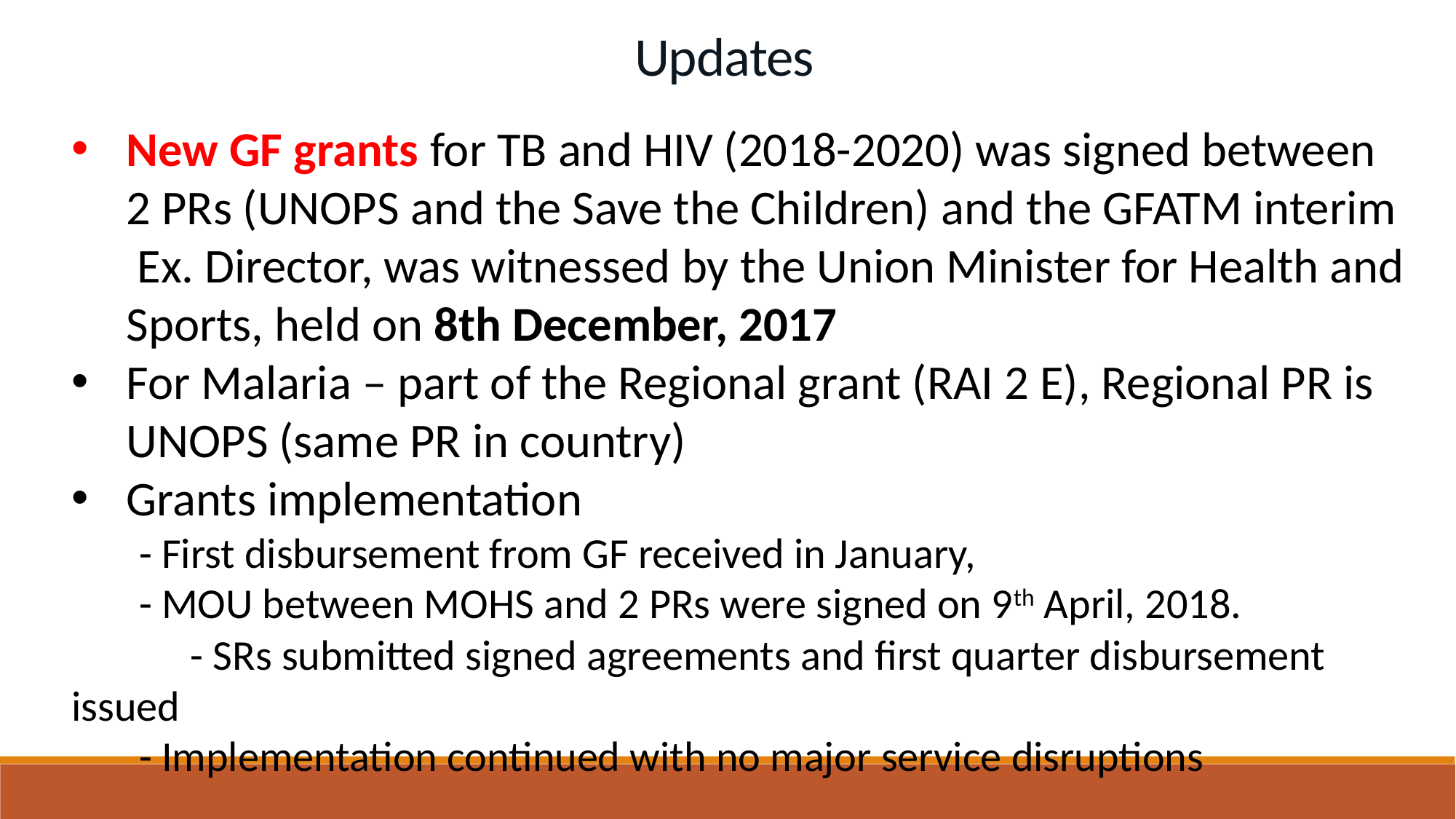

Updates
New GF grants for TB and HIV (2018-2020) was signed between 2 PRs (UNOPS and the Save the Children) and the GFATM interim  Ex. Director, was witnessed by the Union Minister for Health and Sports, held on 8th December, 2017
For Malaria – part of the Regional grant (RAI 2 E), Regional PR is UNOPS (same PR in country)
Grants implementation
       - First disbursement from GF received in January,
       - MOU between MOHS and 2 PRs were signed on 9th April, 2018.
	 - SRs submitted signed agreements and first quarter disbursement issued
       - Implementation continued with no major service disruptions